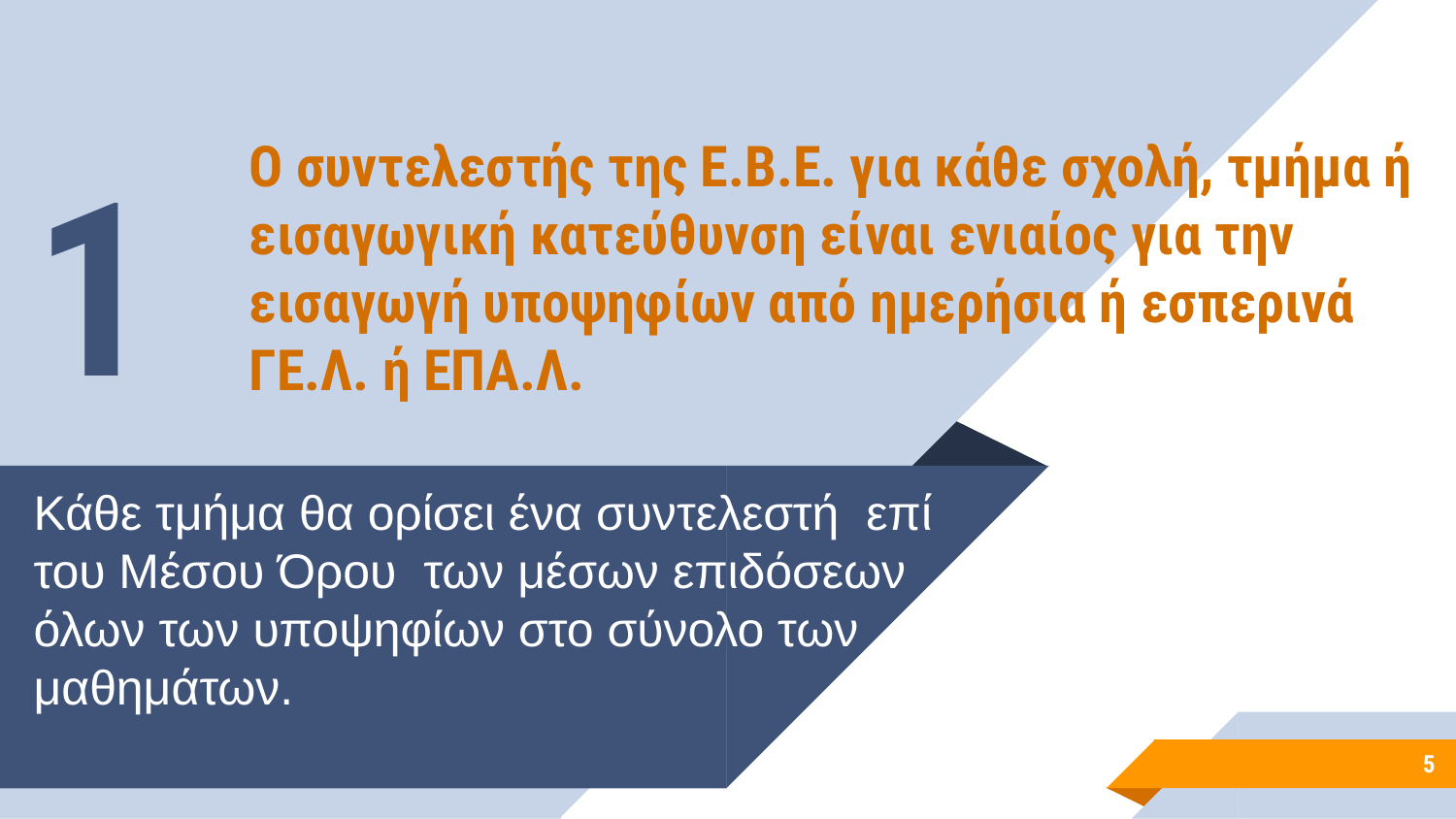

# Ο συντελεστής της Ε.Β.Ε. για κάθε σχολή, τμήμα ή εισαγωγική κατεύθυνση είναι ενιαίος για την εισαγωγή υποψηφίων από ημερήσια ή εσπερινά ΓΕ.Λ. ή ΕΠΑ.Λ.
1
Κάθε τμήμα θα ορίσει ένα συντελεστή  επί του Μέσου Όρου  των μέσων επιδόσεων όλων των υποψηφίων στο σύνολο των μαθημάτων.

5